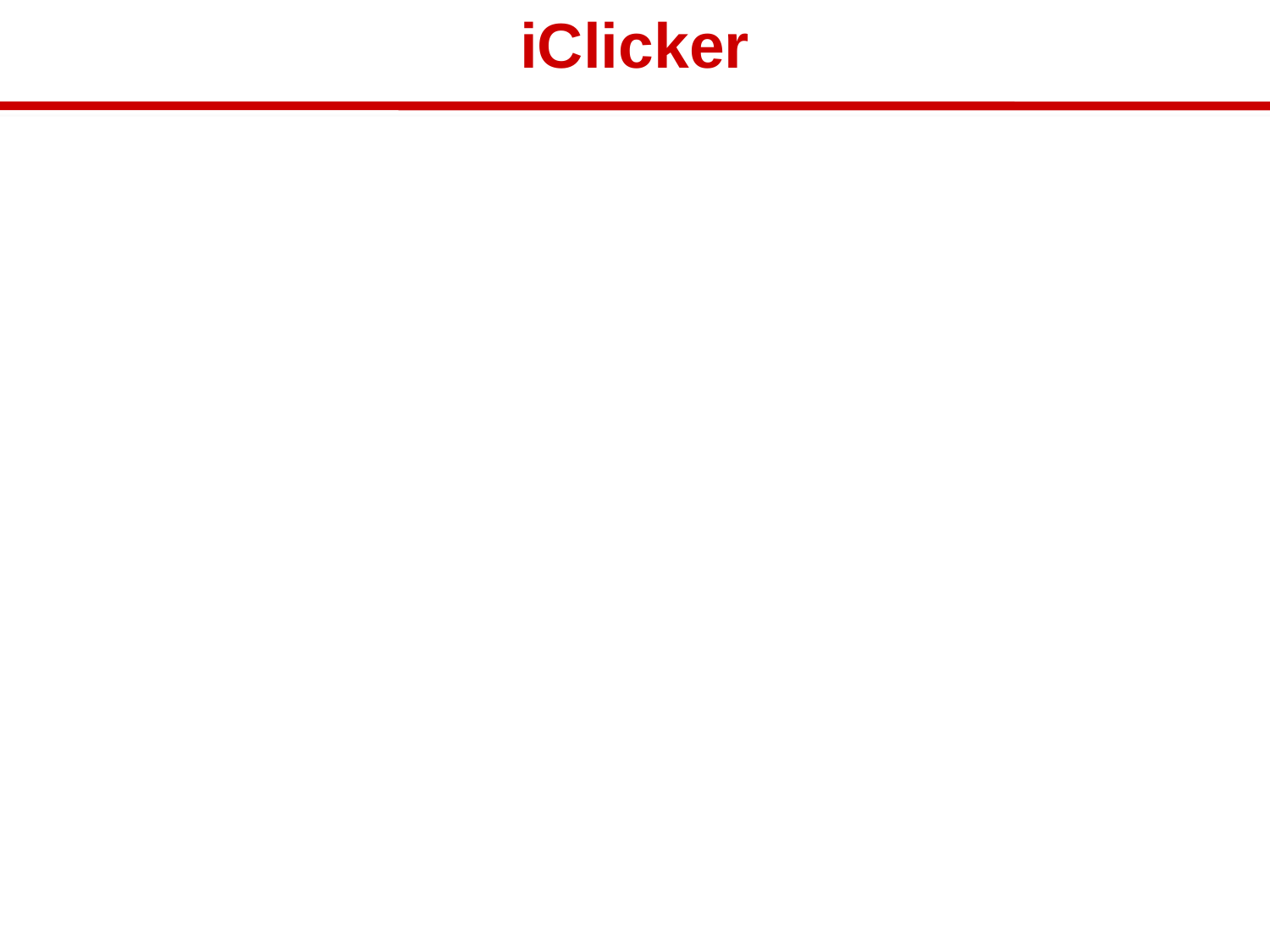

# iClicker

Which one of the following is not true?
The electric force exerted by an electron on an electron:

A. decreases by a factor of 25 if the distance is increased by a factor of 5.

B. has the same magnitude as the electric force exerted by a proton on a proton at the same distance.

C. has the same direction as the electric force exerted by a proton on a proton at the same distance.

D. is much weaker than the gravitational force between them.
32